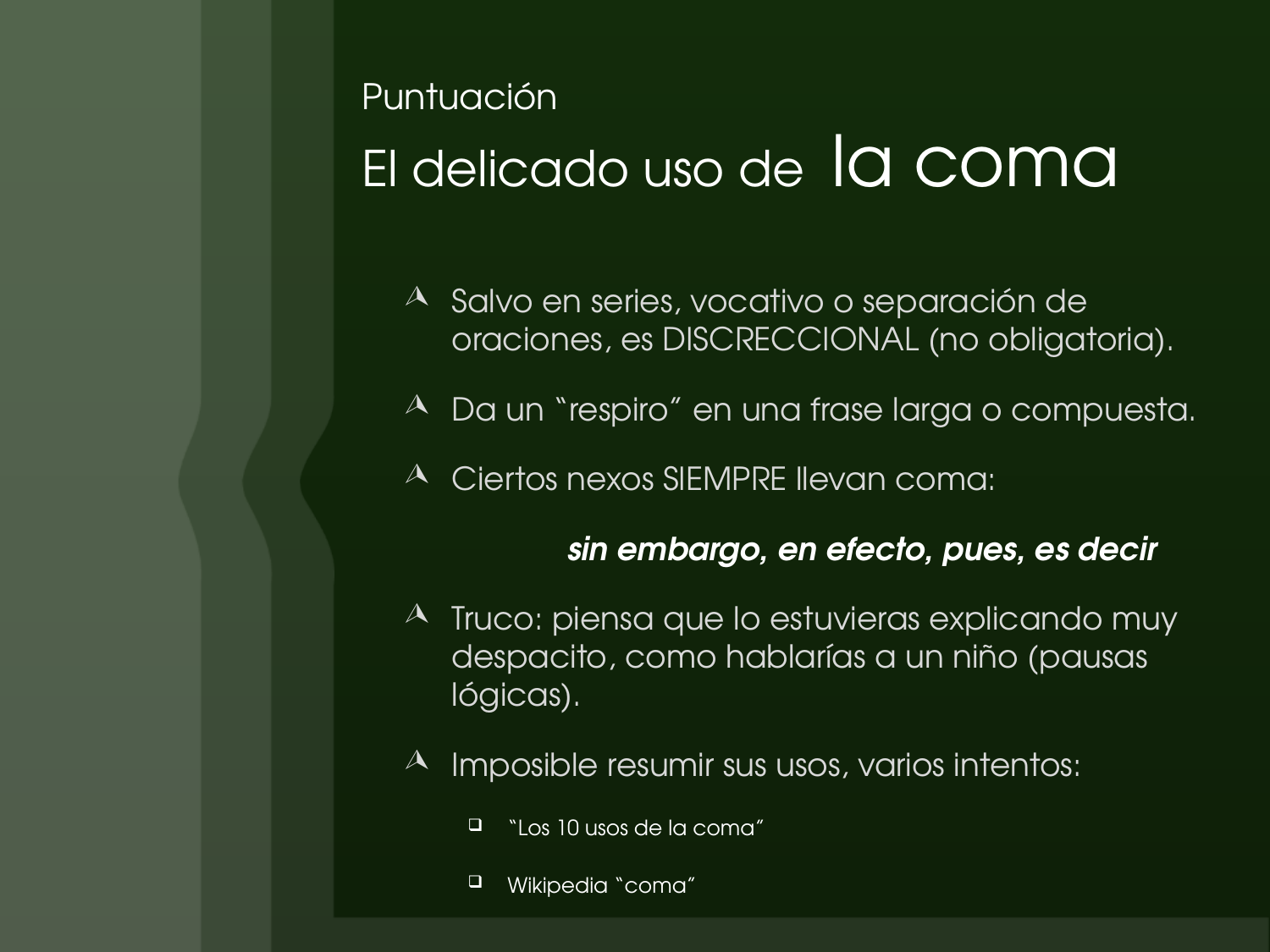

# Puntuación El delicado uso de  la coma
Salvo en series, vocativo o separación de oraciones, es DISCRECCIONAL (no obligatoria).
Da un “respiro” en una frase larga o compuesta.
Ciertos nexos SIEMPRE llevan coma:
sin embargo, en efecto, pues, es decir
Truco: piensa que lo estuvieras explicando muy despacito, como hablarías a un niño (pausas lógicas).
Imposible resumir sus usos, varios intentos:
“Los 10 usos de la coma”
Wikipedia “coma”